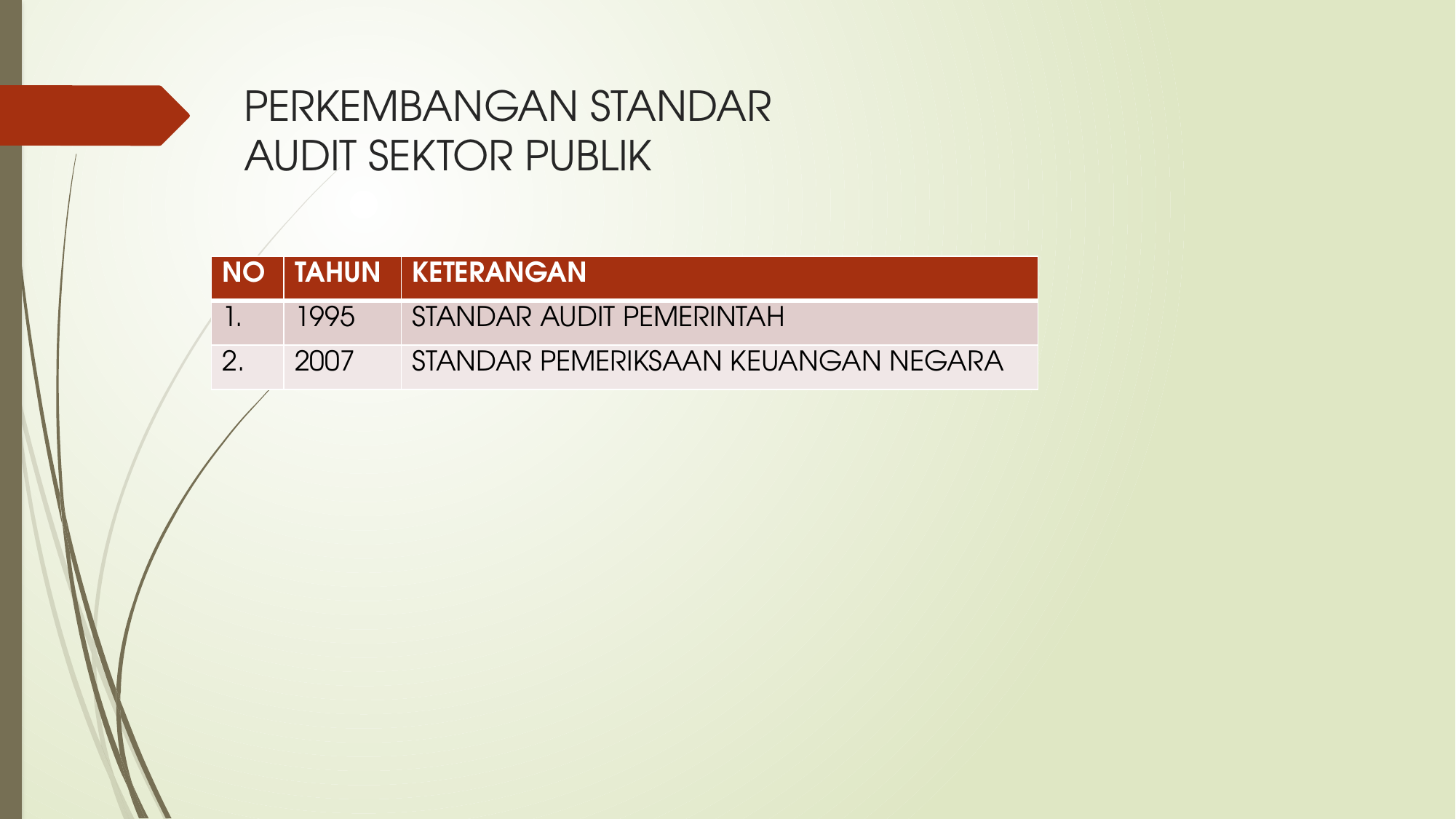

# PERKEMBANGAN STANDAR AUDIT SEKTOR PUBLIK
| NO | TAHUN | KETERANGAN |
| --- | --- | --- |
| 1. | 1995 | STANDAR AUDIT PEMERINTAH |
| 2. | 2007 | STANDAR PEMERIKSAAN KEUANGAN NEGARA |